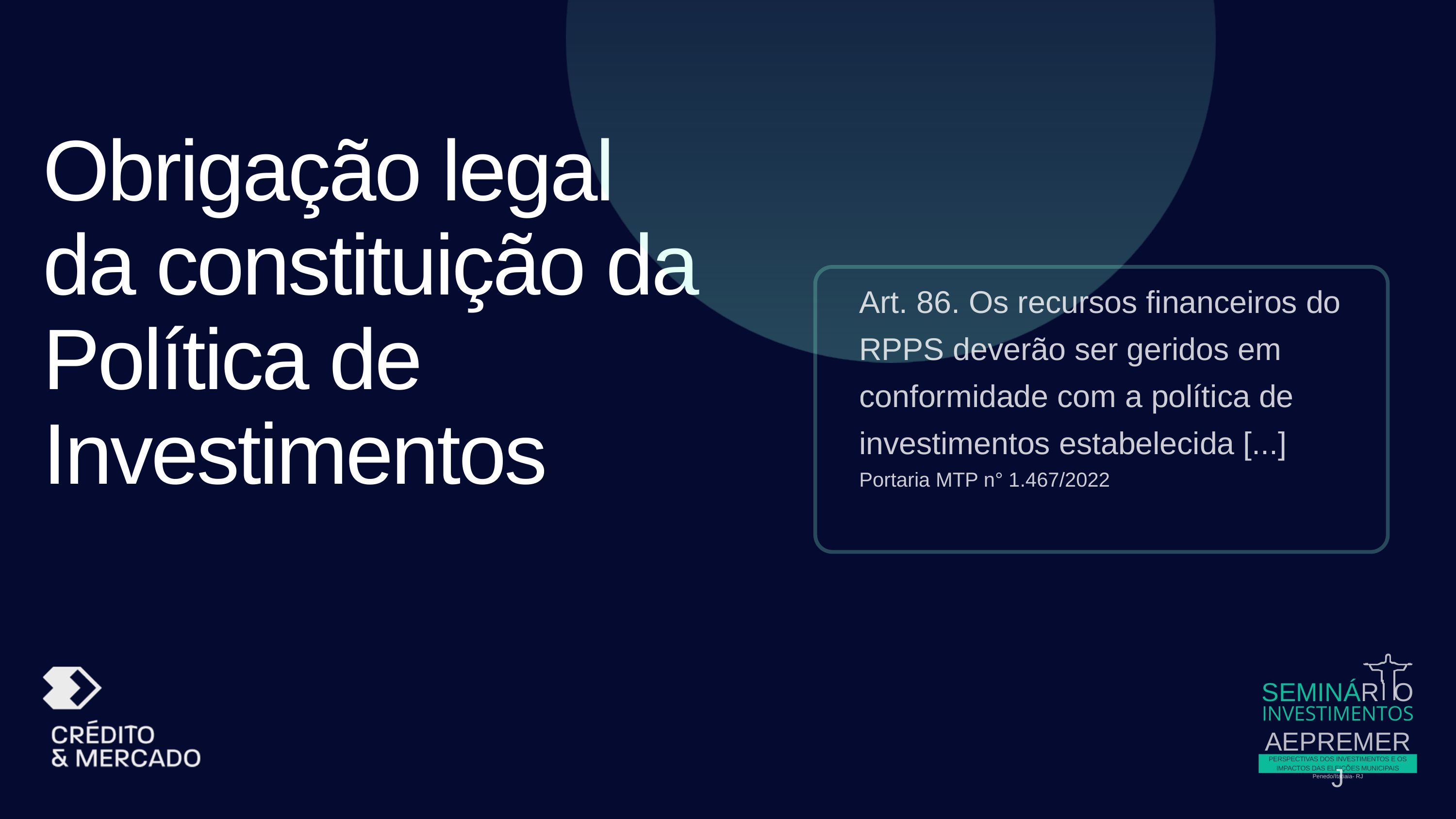

Obrigação legal da constituição da Política de Investimentos

Art. 86. Os recursos financeiros do RPPS deverão ser geridos em conformidade com a política de investimentos estabelecida [...]
Portaria MTP n° 1.467/2022

SEMINÁR  O
INVESTIMENTOS
AEPREMERJ
PERSPECTIVAS DOS INVESTIMENTOS E OS IMPACTOS DAS ELEIÇÕES MUNICIPAIS

Penedo/Itatiaia- RJ